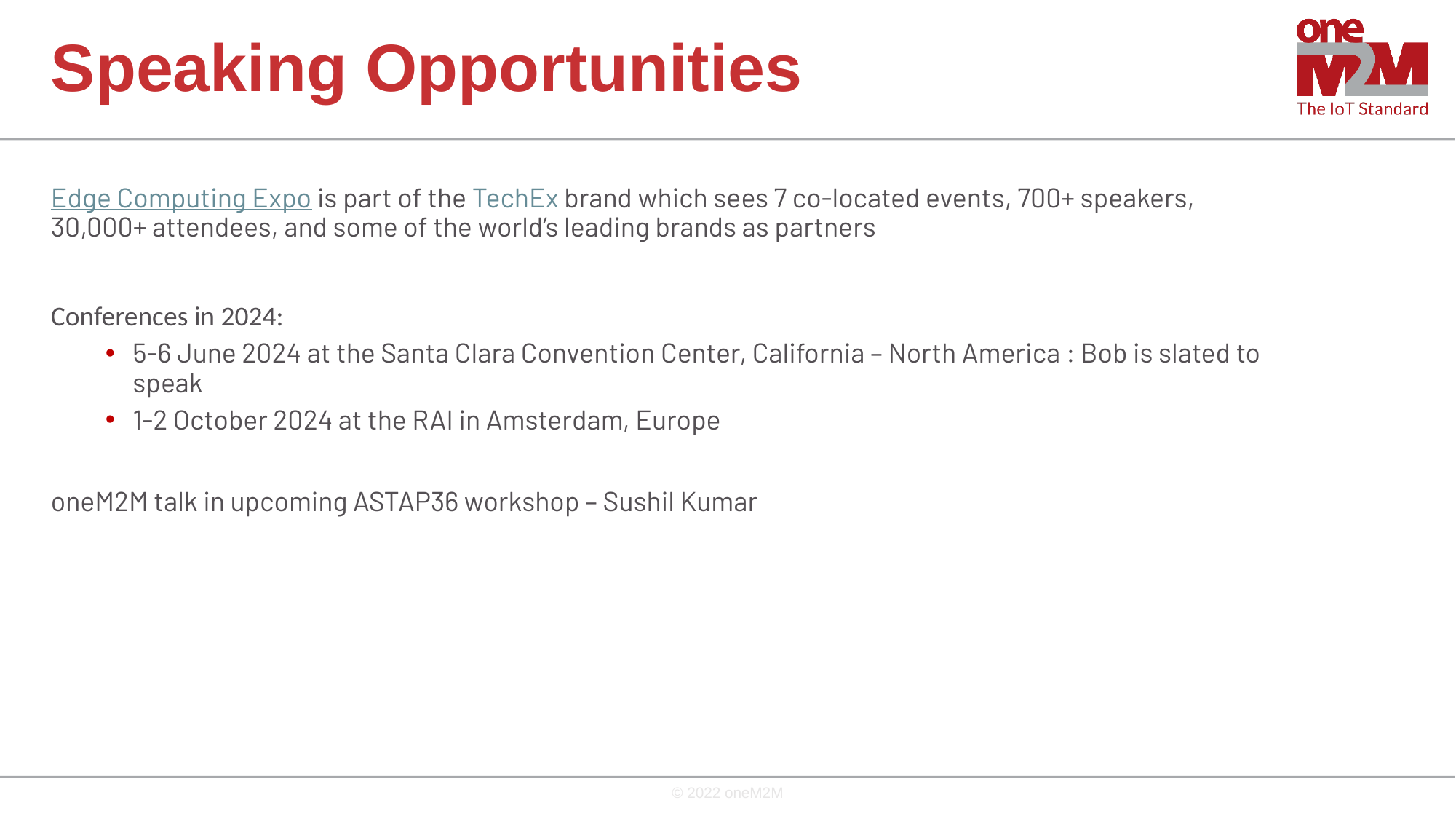

# Speaking Opportunities
Edge Computing Expo is part of the TechEx brand which sees 7 co-located events, 700+ speakers, 30,000+ attendees, and some of the world’s leading brands as partners

Conferences in 2024:
5-6 June 2024 at the Santa Clara Convention Center, California – North America : Bob is slated to speak
1-2 October 2024 at the RAI in Amsterdam, Europe

oneM2M talk in upcoming ASTAP36 workshop – Sushil Kumar

© 2022 oneM2M